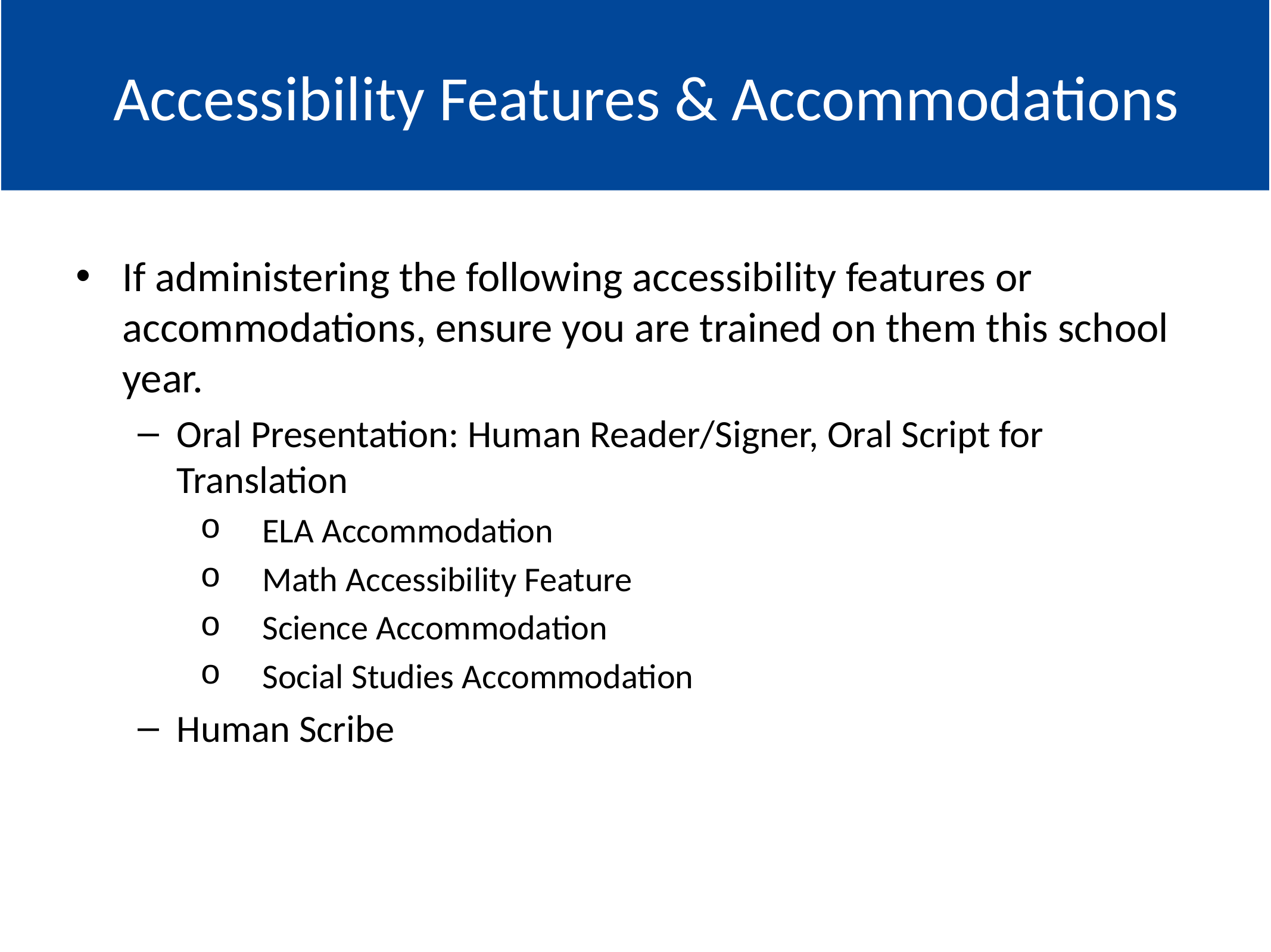

# Accessibility Features & Accommodations
If administering the following accessibility features or accommodations, ensure you are trained on them this school year.
Oral Presentation: Human Reader/Signer, Oral Script for Translation
ELA Accommodation
Math Accessibility Feature
Science Accommodation
Social Studies Accommodation
Human Scribe